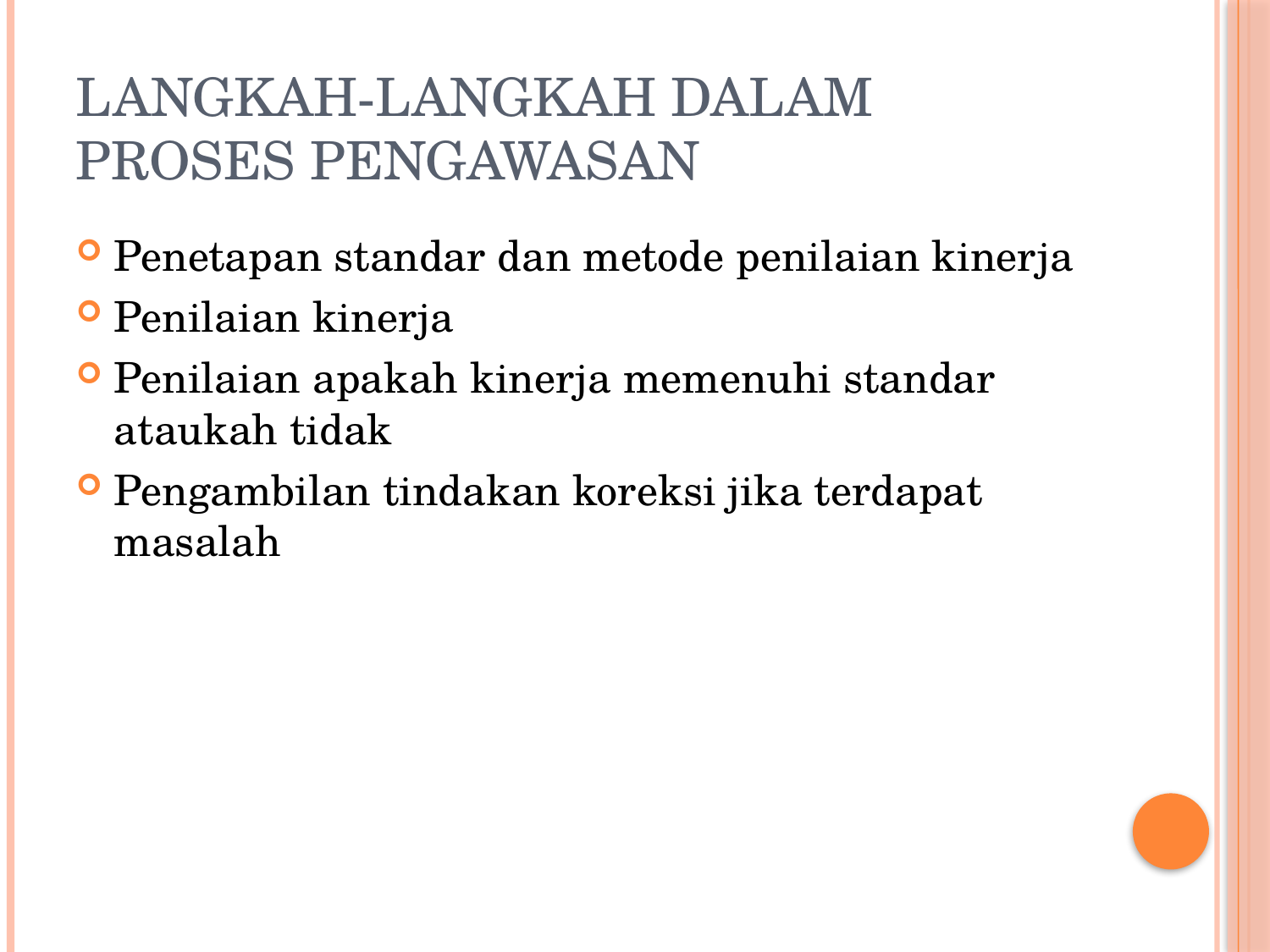

# LANGKAH-LANGKAH DALAM PROSES PENGAWASAN
Penetapan standar dan metode penilaian kinerja
Penilaian kinerja
Penilaian apakah kinerja memenuhi standar ataukah tidak
Pengambilan tindakan koreksi jika terdapat masalah